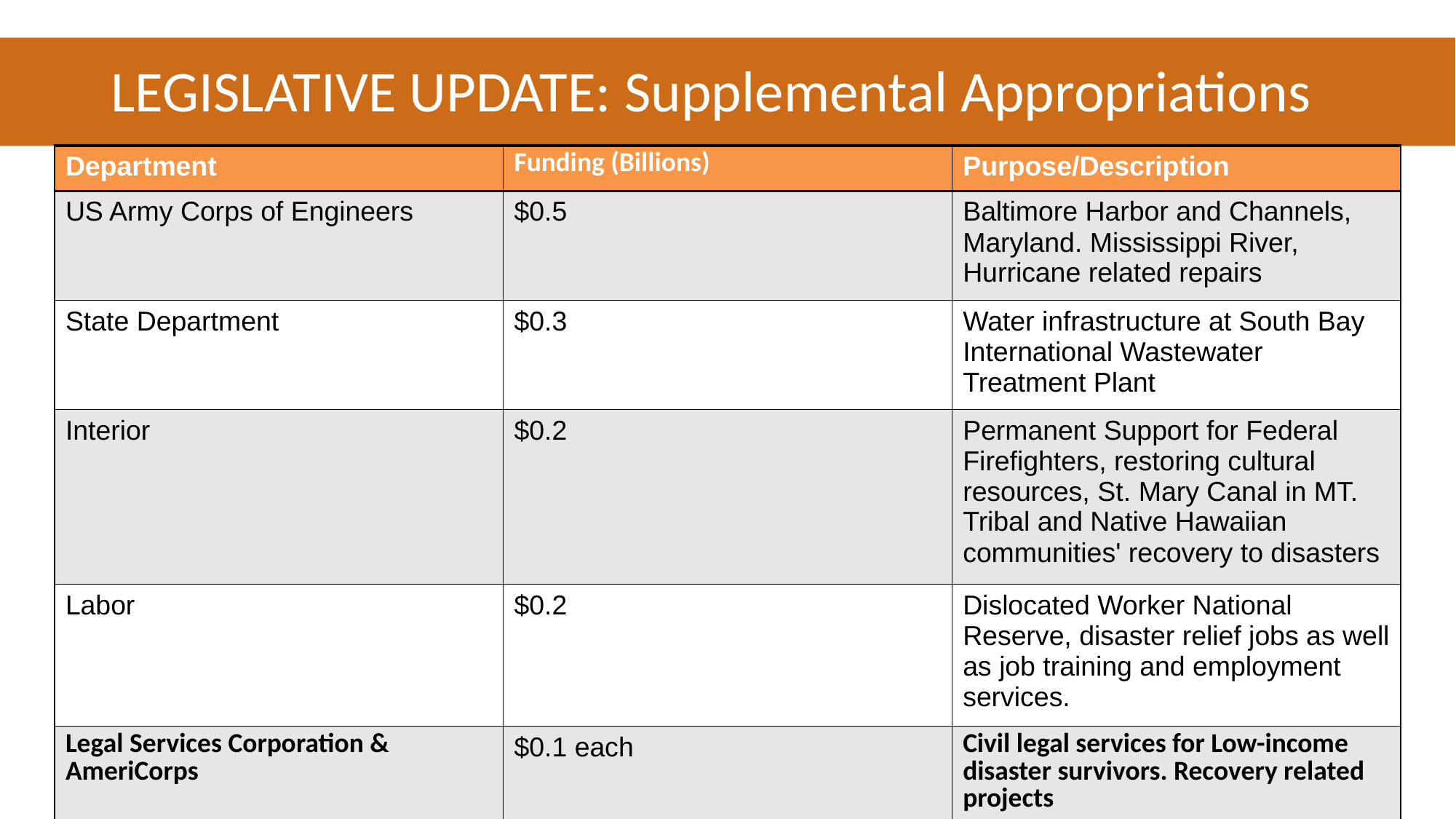

# LEGISLATIVE UPDATE: Supplemental Appropriations
| Department | Funding (Billions) | Purpose/Description |
| --- | --- | --- |
| US Army Corps of Engineers | $0.5 | Baltimore Harbor and Channels, Maryland. Mississippi River, Hurricane related repairs |
| State Department | $0.3 | Water infrastructure at South Bay International Wastewater Treatment Plant |
| Interior | $0.2 | Permanent Support for Federal Firefighters, restoring cultural resources, St. Mary Canal in MT. Tribal and Native Hawaiian communities' recovery to disasters |
| Labor | $0.2 | Dislocated Worker National Reserve, disaster relief jobs as well as job training and employment services. |
| Legal Services Corporation & AmeriCorps | $0.1 each | Civil legal services for Low-income disaster survivors. Recovery related projects |